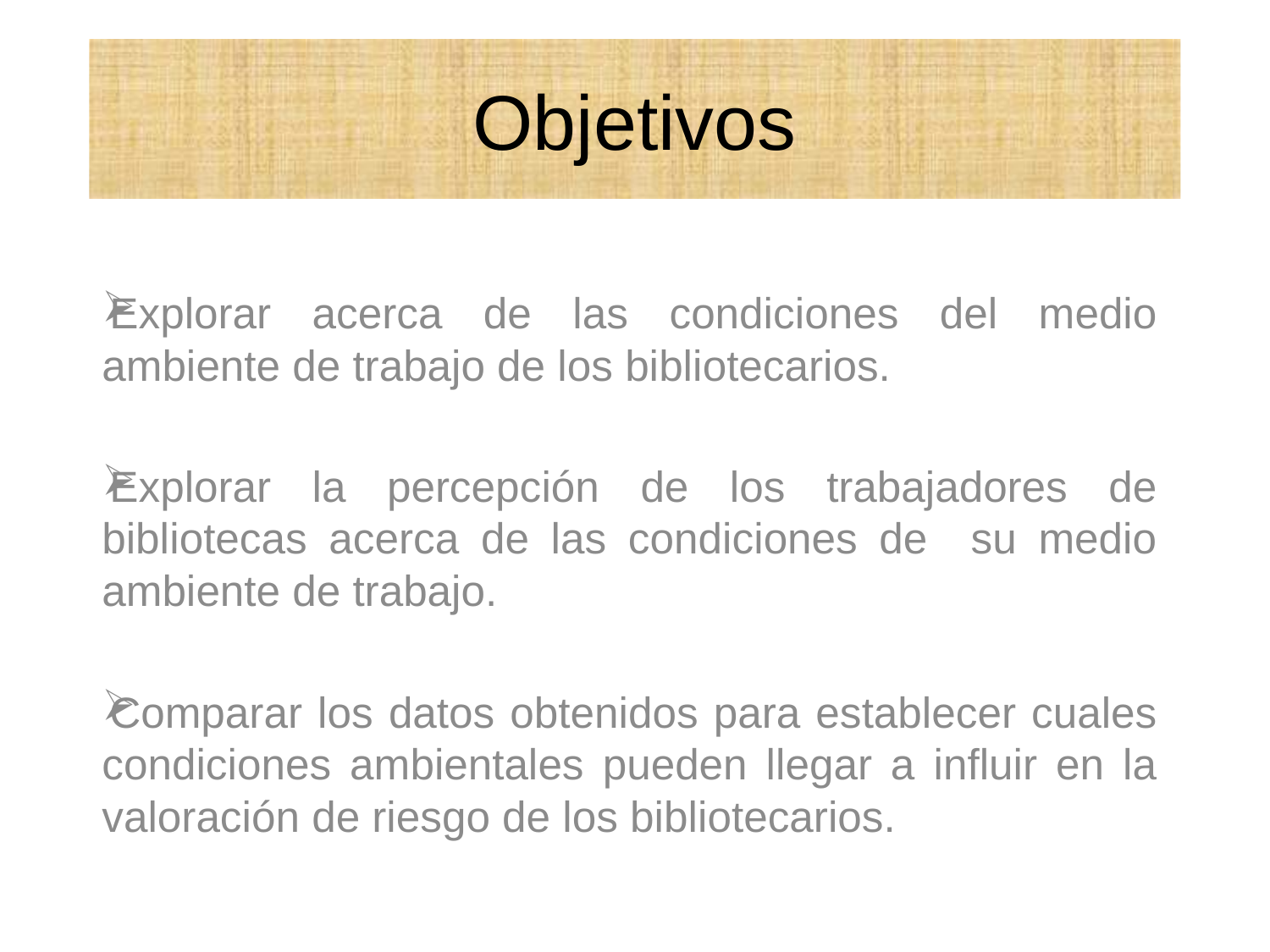

# Objetivos

Explorar acerca de las condiciones del medio ambiente de trabajo de los bibliotecarios.

Explorar la percepción de los trabajadores de bibliotecas acerca de las condiciones de  su medio ambiente de trabajo.

Comparar los datos obtenidos para establecer cuales condiciones ambientales pueden llegar a influir en la valoración de riesgo de los bibliotecarios.